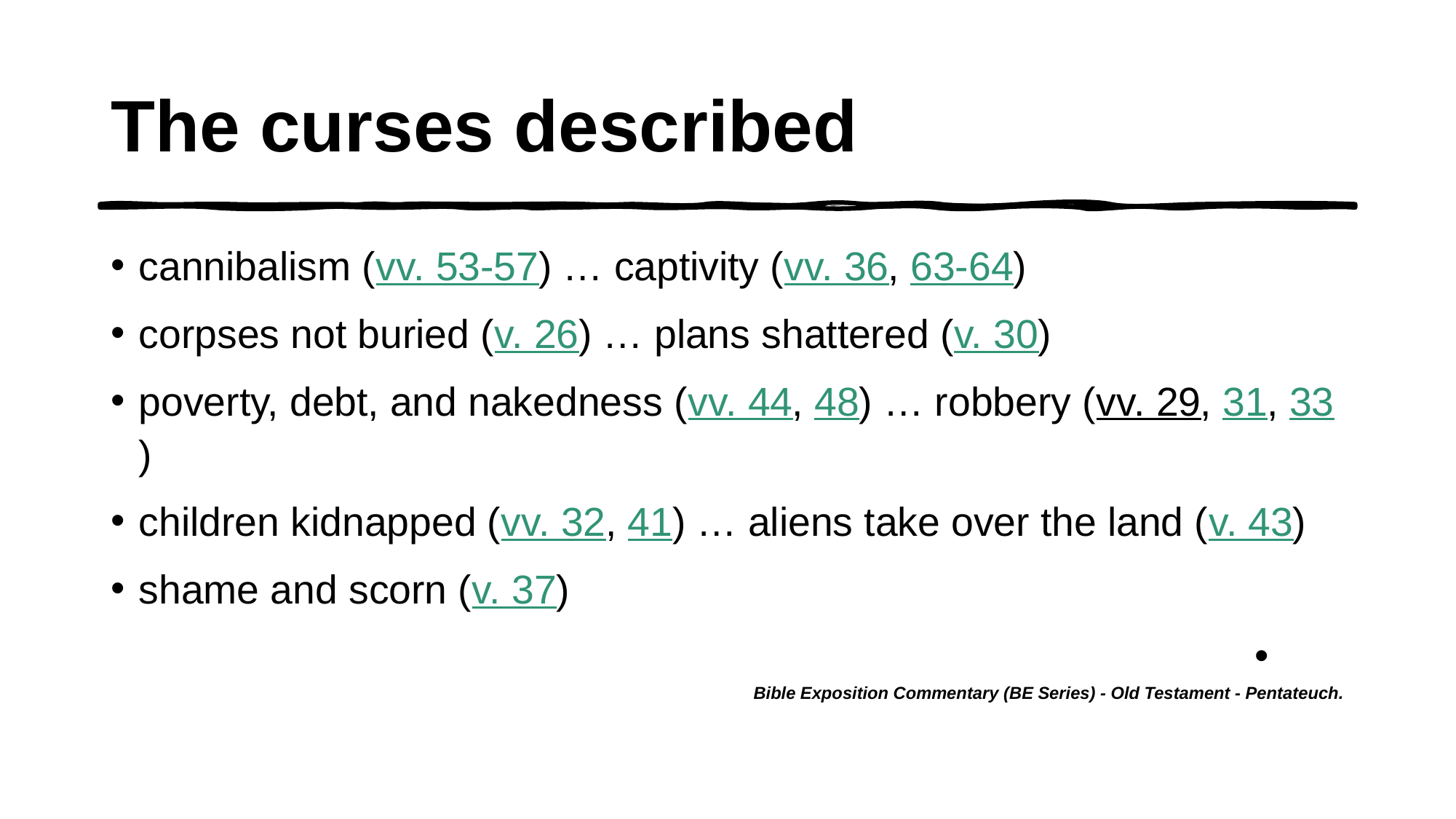

# The curses described
cannibalism (vv. 53-57) … captivity (vv. 36, 63-64)
corpses not buried (v. 26) … plans shattered (v. 30)
poverty, debt, and nakedness (vv. 44, 48) … robbery (vv. 29, 31, 33)
children kidnapped (vv. 32, 41) … aliens take over the land (v. 43)
shame and scorn (v. 37)
Bible Exposition Commentary (BE Series) - Old Testament - Pentateuch.